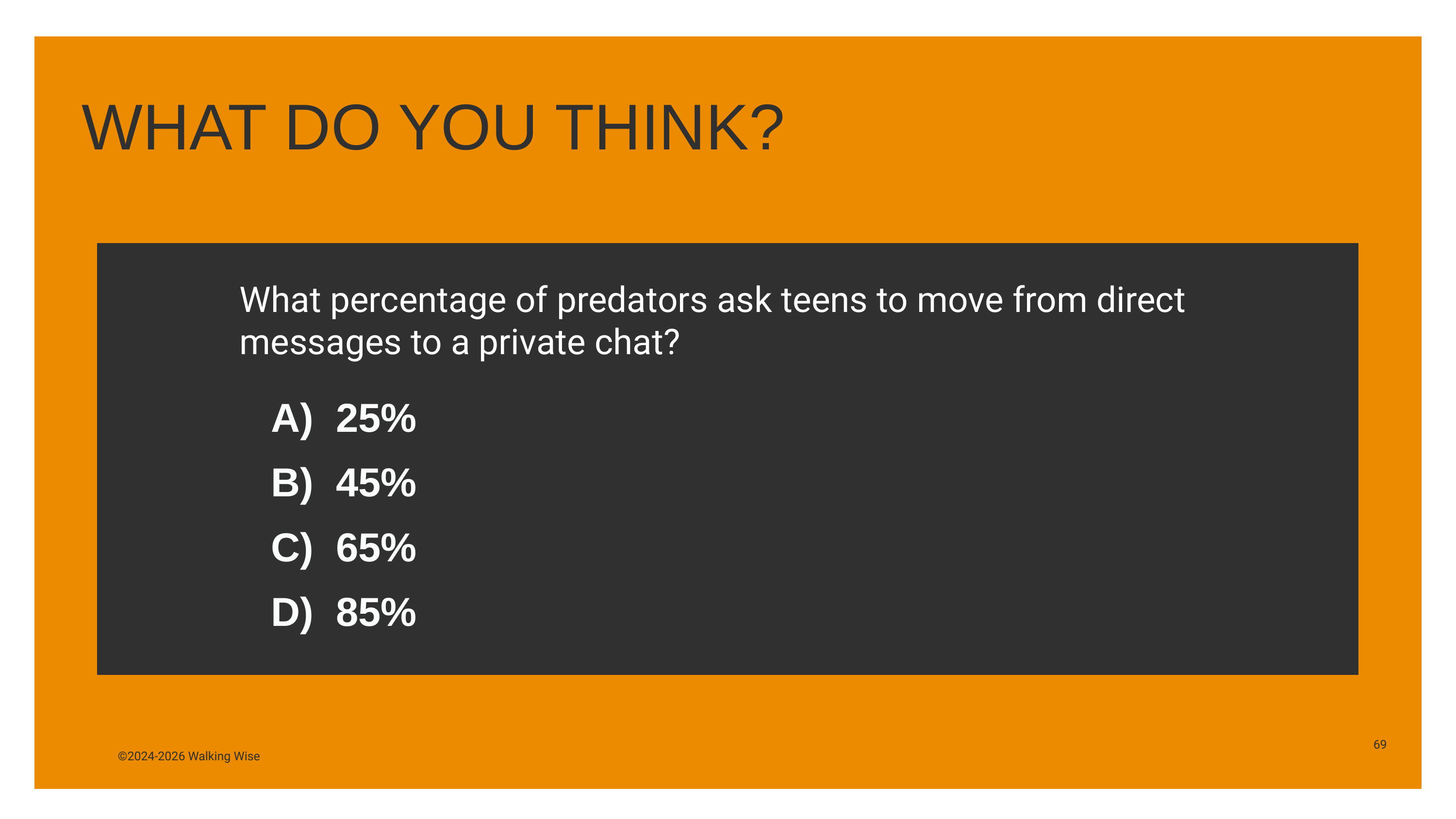

WHAT DO YOU THINK?

What percentage of predators ask teens to move from direct messages to a private chat?
A)  25%
B)  45%
C)  65%
D)  85%
69
©2024-2026 Walking Wise